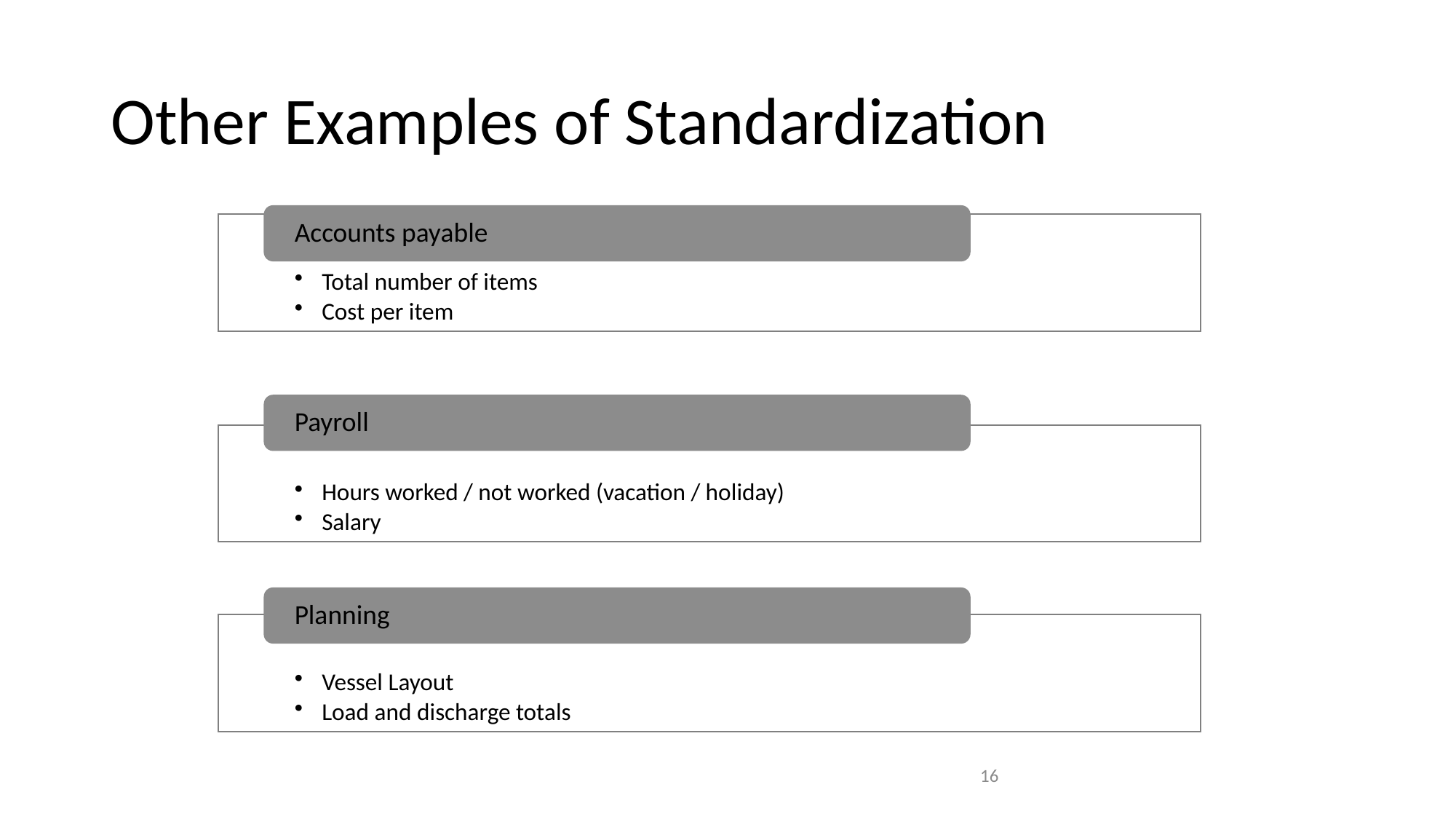

# Other Examples of Standardization

Accounts payable

Total number of items
Cost per item

Payroll

Hours worked / not worked (vacation / holiday)
Salary

Planning

Vessel Layout
Load and discharge totals
16